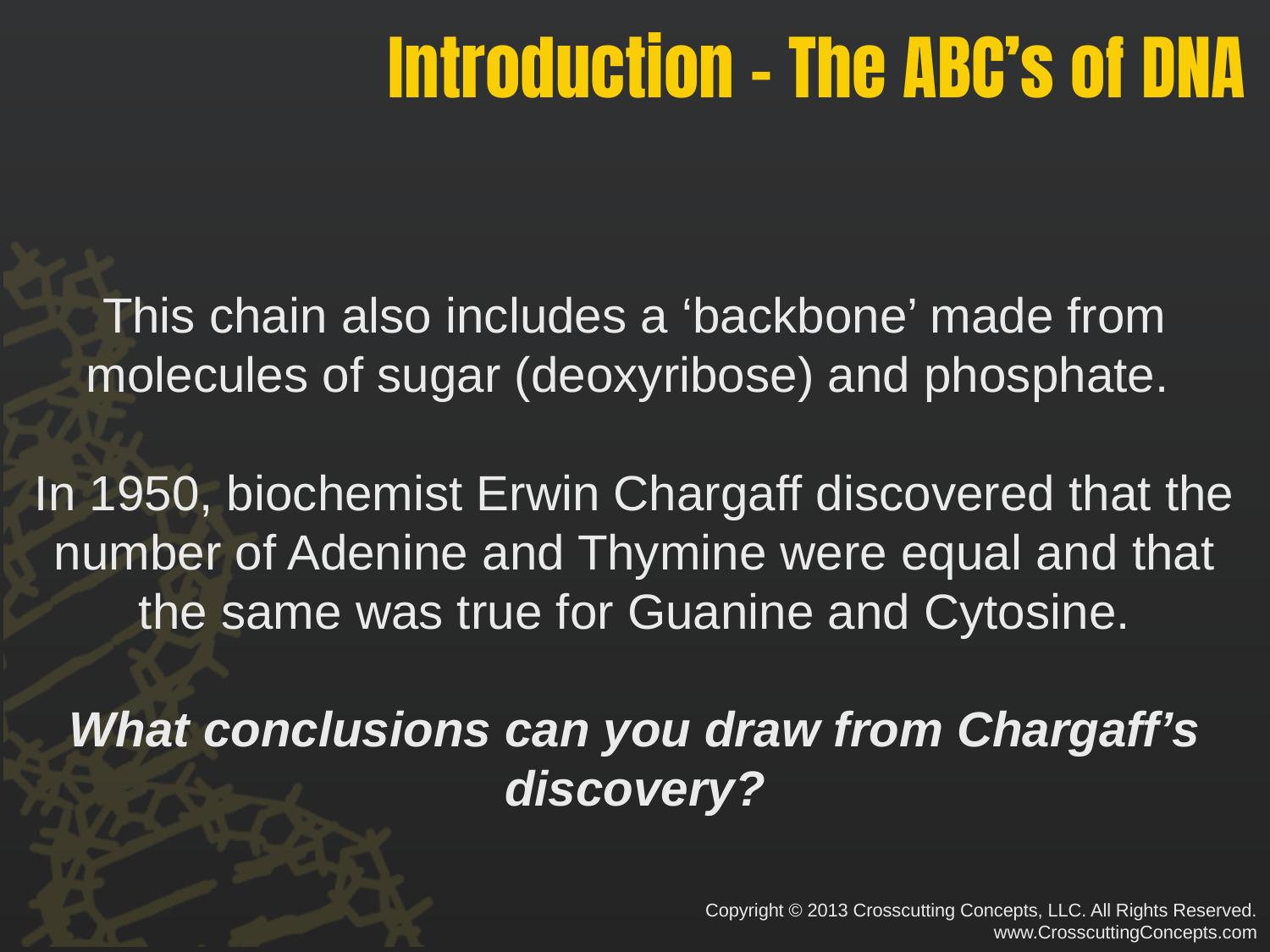

# Introduction – The ABC’s of DNA

This chain also includes a ‘backbone’ made from molecules of sugar (deoxyribose) and phosphate.
In 1950, biochemist Erwin Chargaff discovered that the number of Adenine and Thymine were equal and that the same was true for Guanine and Cytosine.
What conclusions can you draw from Chargaff’s discovery?

Copyright © 2013 Crosscutting Concepts, LLC. All Rights Reserved.
www.CrosscuttingConcepts.com